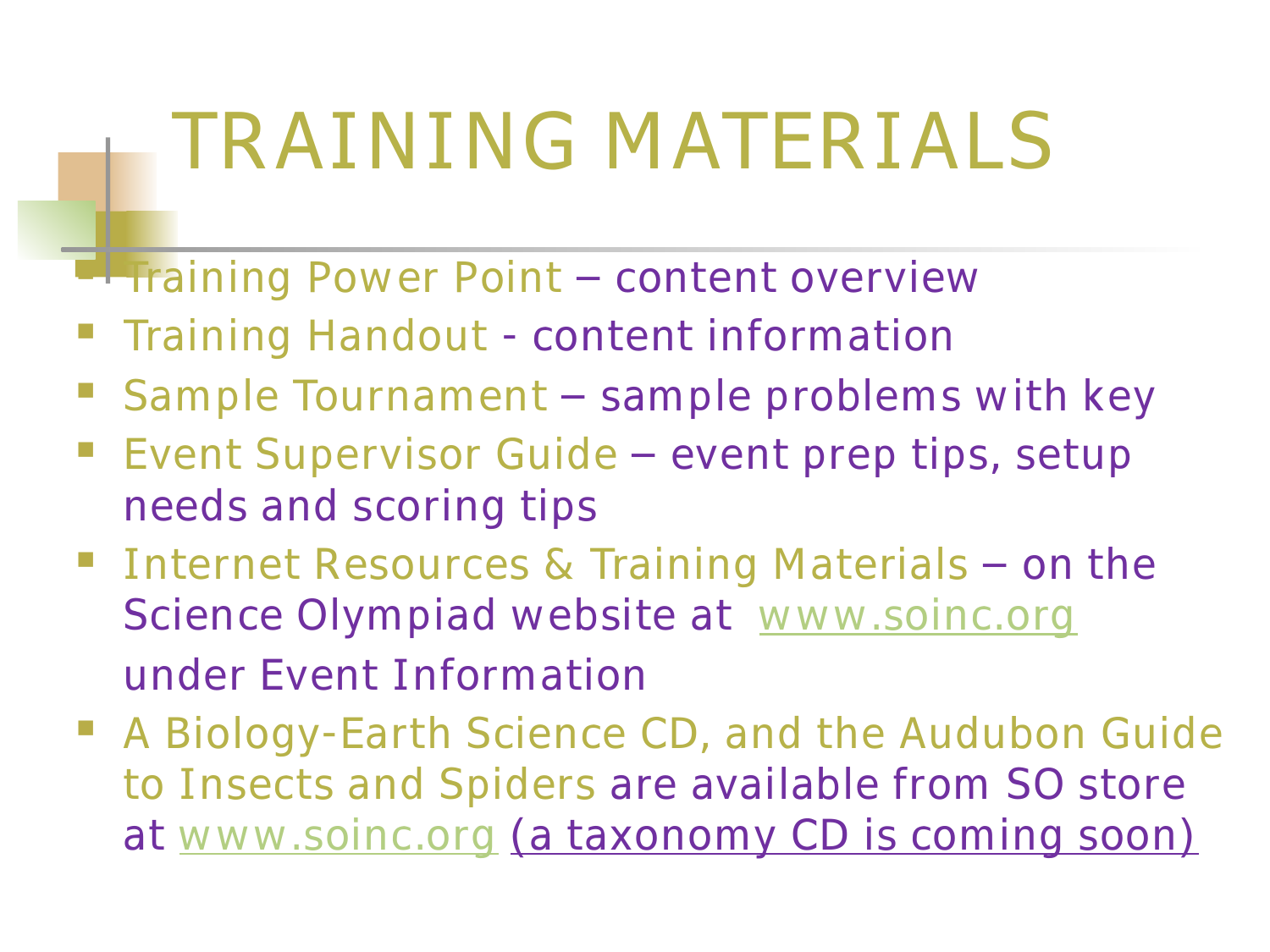

# TRAINING MATERIALS
Training Power Point – content overview
Training Handout - content information
Sample Tournament – sample problems with key
Event Supervisor Guide – event prep tips, setup needs and scoring tips
Internet Resources & Training Materials – on the Science Olympiad website at  www.soinc.org
	under Event Information
A Biology-Earth Science CD, and the Audubon Guide to Insects and Spiders are available from SO store at www.soinc.org (a taxonomy CD is coming soon)